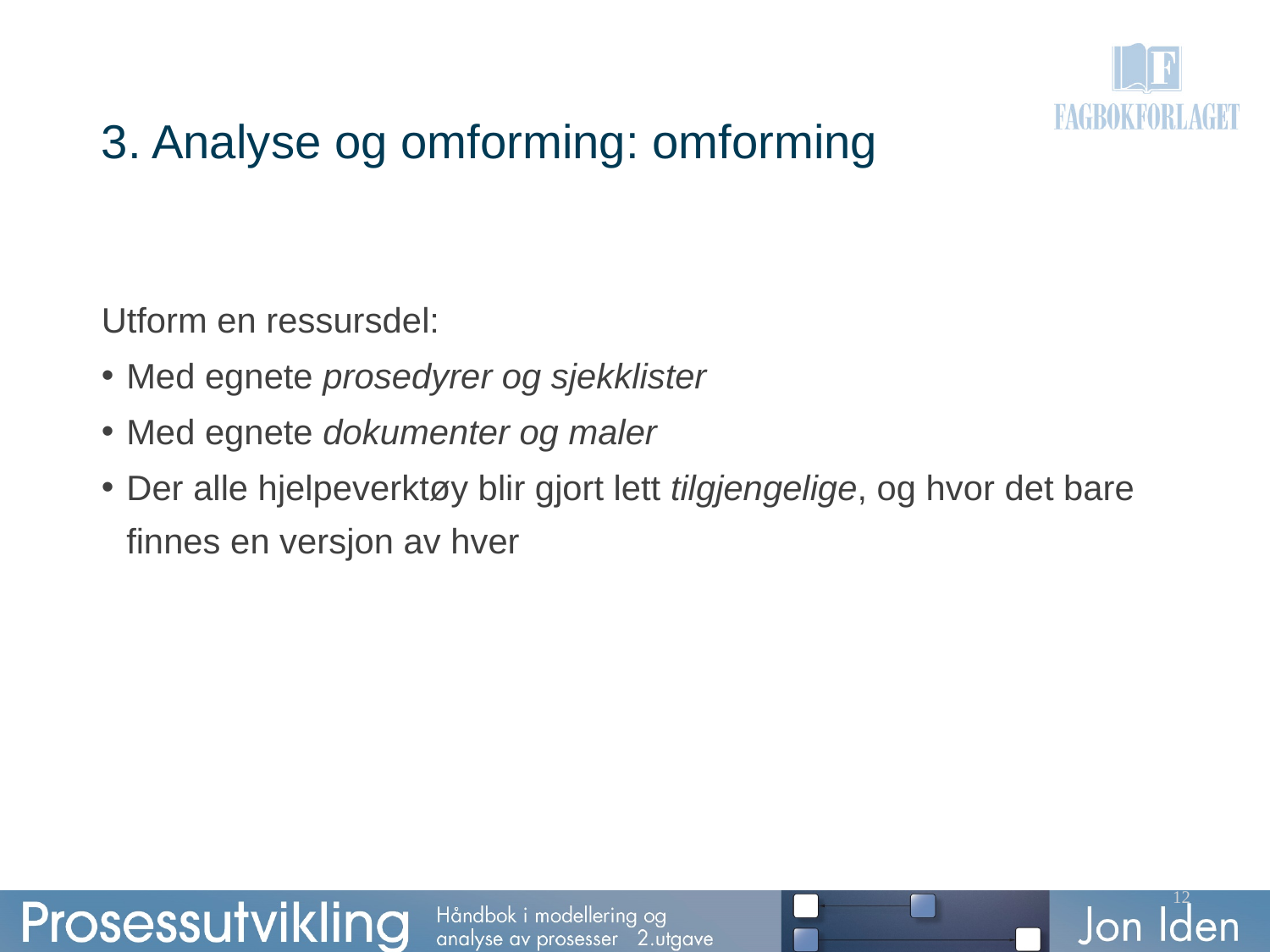

# 3. Analyse og omforming: omforming
Utform en ressursdel:
Med egnete prosedyrer og sjekklister
Med egnete dokumenter og maler
Der alle hjelpeverktøy blir gjort lett tilgjengelige, og hvor det bare finnes en versjon av hver
12